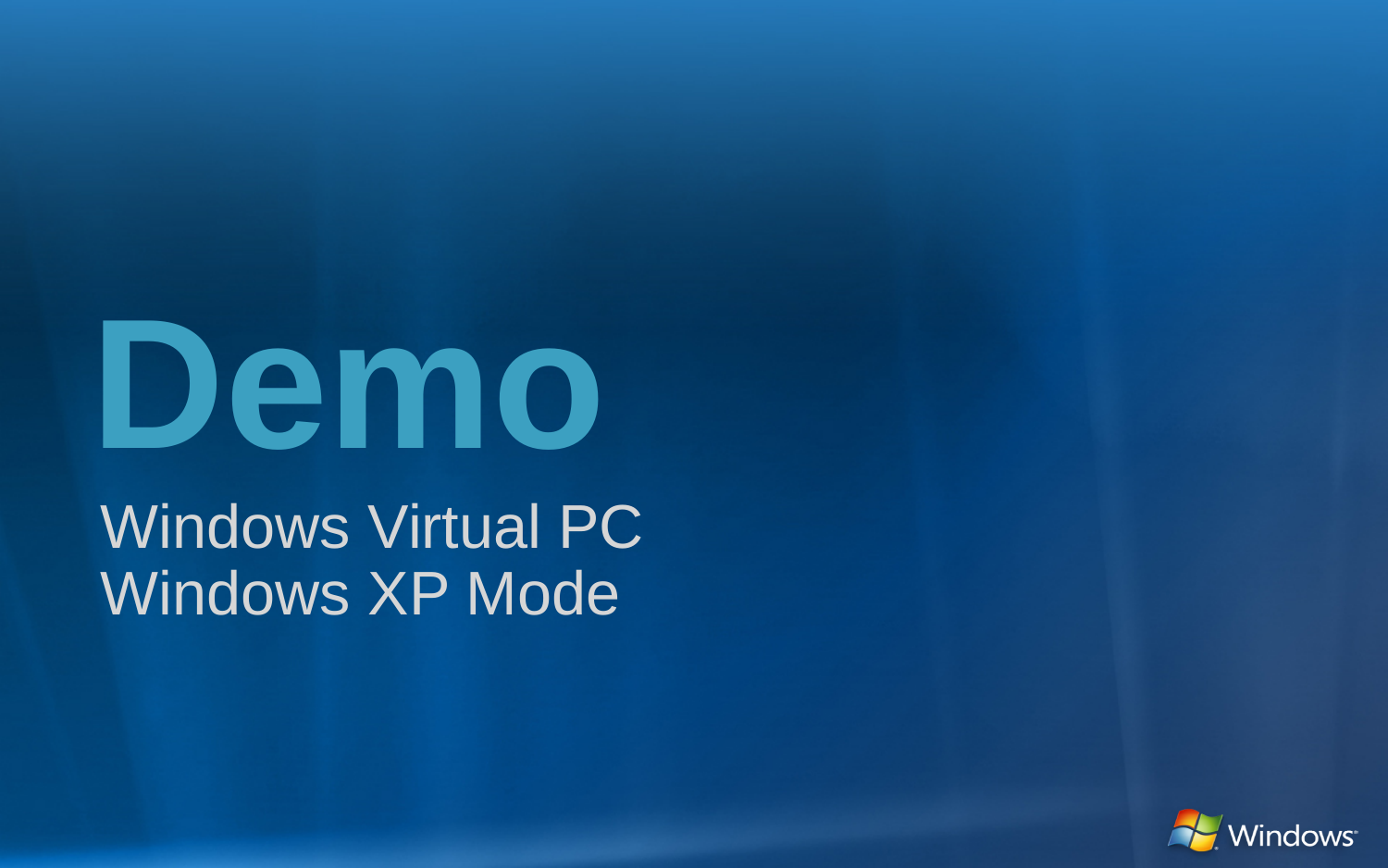

Demo
Windows Virtual PC
Windows XP Mode